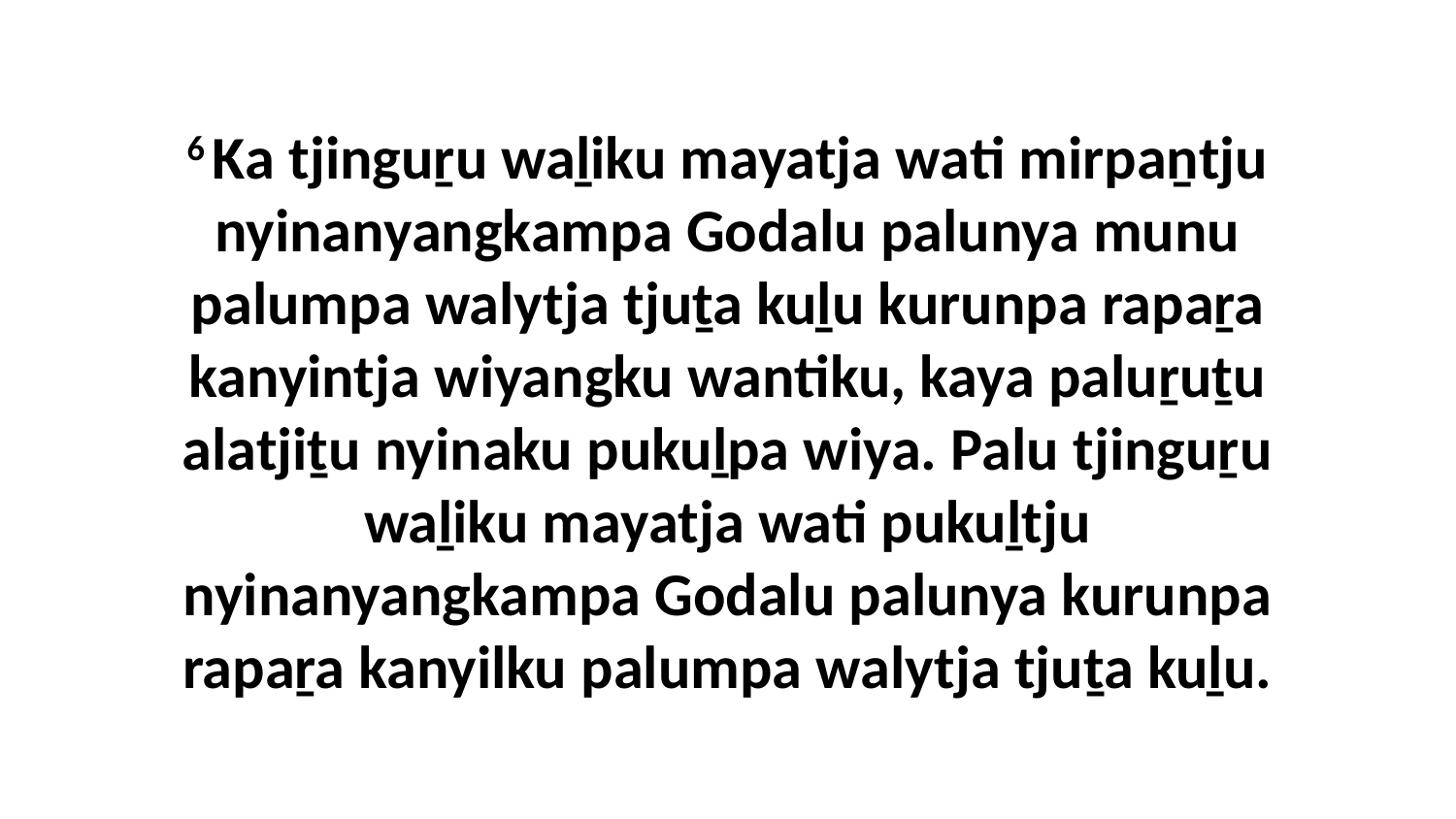

6 Ka tjinguṟu waḻiku mayatja wati mirpaṉtju nyinanyangkampa Godalu palunya munu palumpa walytja tjuṯa kuḻu kurunpa rapaṟa kanyintja wiyangku wantiku, kaya paluṟuṯu alatjiṯu nyinaku pukuḻpa wiya. Palu tjinguṟu waḻiku mayatja wati pukuḻtju nyinanyangkampa Godalu palunya kurunpa rapaṟa kanyilku palumpa walytja tjuṯa kuḻu.